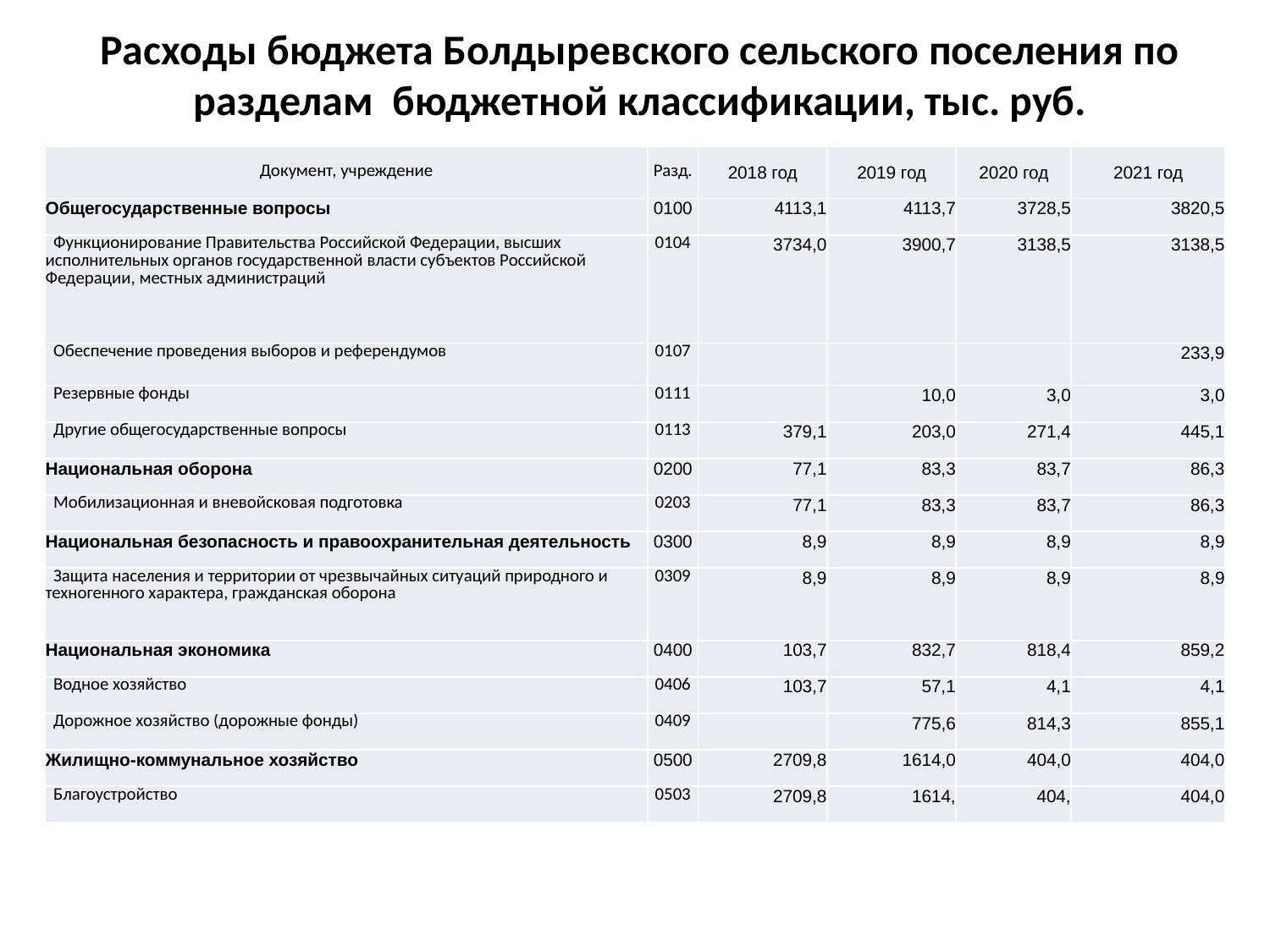

# Расходы бюджета Болдыревского сельского поселения по разделам  бюджетной классификации, тыс. руб.
| Документ, учреждение | Разд. | 2018 год | 2019 год | 2020 год | 2021 год |
| --- | --- | --- | --- | --- | --- |
| Общегосударственные вопросы | 0100 | 4113,1 | 4113,7 | 3728,5 | 3820,5 |
| Функционирование Правительства Российской Федерации, высших исполнительных органов государственной власти субъектов Российской Федерации, местных администраций | 0104 | 3734,0 | 3900,7 | 3138,5 | 3138,5 |
| Обеспечение проведения выборов и референдумов | 0107 |  |  |  | 233,9 |
| Резервные фонды | 0111 |  | 10,0 | 3,0 | 3,0 |
| Другие общегосударственные вопросы | 0113 | 379,1 | 203,0 | 271,4 | 445,1 |
| Национальная оборона | 0200 | 77,1 | 83,3 | 83,7 | 86,3 |
| Мобилизационная и вневойсковая подготовка | 0203 | 77,1 | 83,3 | 83,7 | 86,3 |
| Национальная безопасность и правоохранительная деятельность | 0300 | 8,9 | 8,9 | 8,9 | 8,9 |
| Защита населения и территории от чрезвычайных ситуаций природного и техногенного характера, гражданская оборона | 0309 | 8,9 | 8,9 | 8,9 | 8,9 |
| Национальная экономика | 0400 | 103,7 | 832,7 | 818,4 | 859,2 |
| Водное хозяйство | 0406 | 103,7 | 57,1 | 4,1 | 4,1 |
| Дорожное хозяйство (дорожные фонды) | 0409 |  | 775,6 | 814,3 | 855,1 |
| Жилищно-коммунальное хозяйство | 0500 | 2709,8 | 1614,0 | 404,0 | 404,0 |
| Благоустройство | 0503 | 2709,8 | 1614, | 404, | 404,0 |